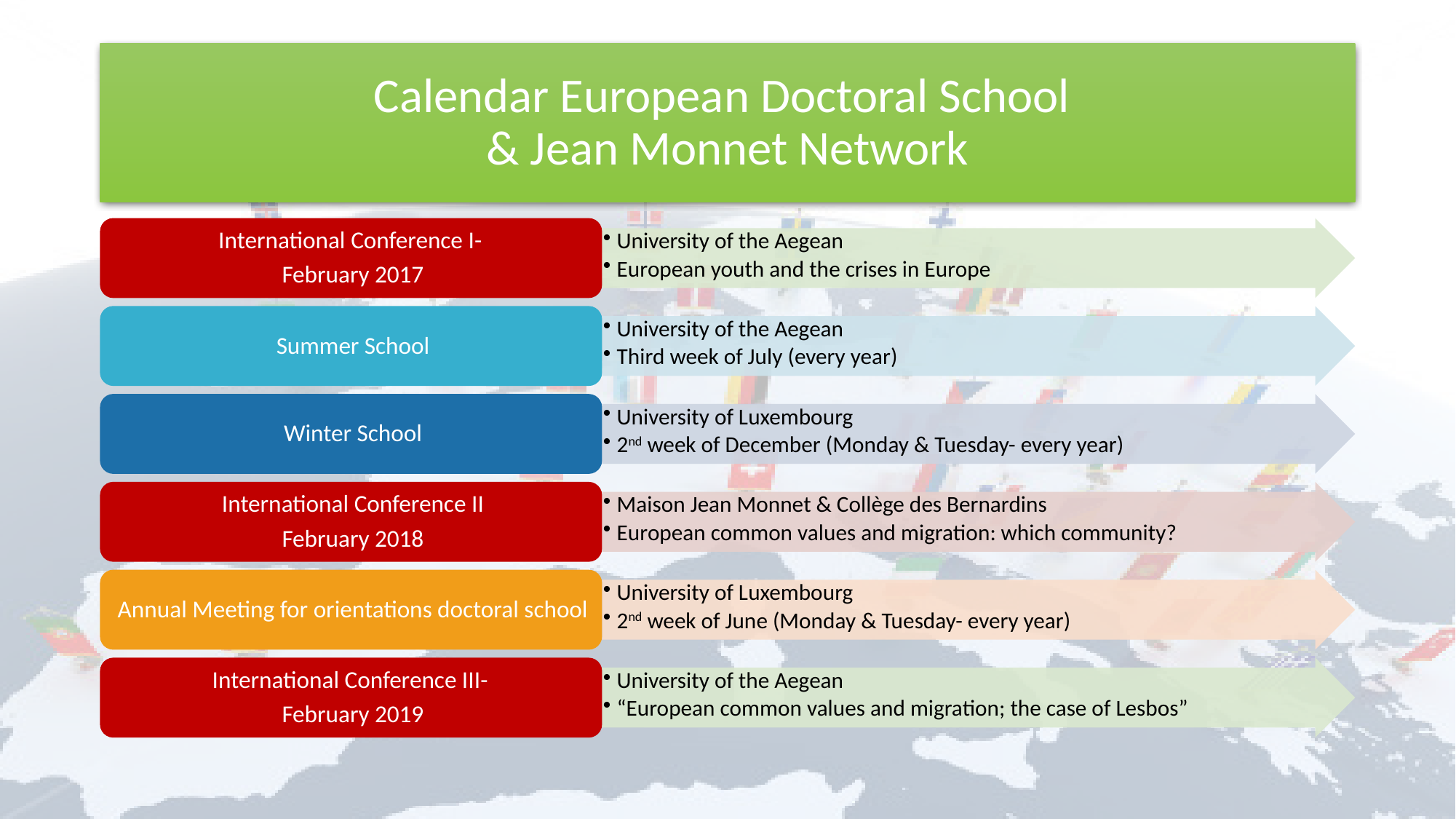

# Calendar European Doctoral School & Jean Monnet Network
University of the Aegean
European youth and the crises in Europe
International Conference I-
February 2017
University of the Aegean
Third week of July (every year)
Summer School
University of Luxembourg
2nd week of December (Monday & Tuesday- every year)
Winter School
Maison Jean Monnet & Collège des Bernardins
European common values and migration: which community?
International Conference II
February 2018
University of Luxembourg
2nd week of June (Monday & Tuesday- every year)
Annual Meeting for orientations doctoral school
University of the Aegean
“European common values and migration; the case of Lesbos”
International Conference III-
February 2019